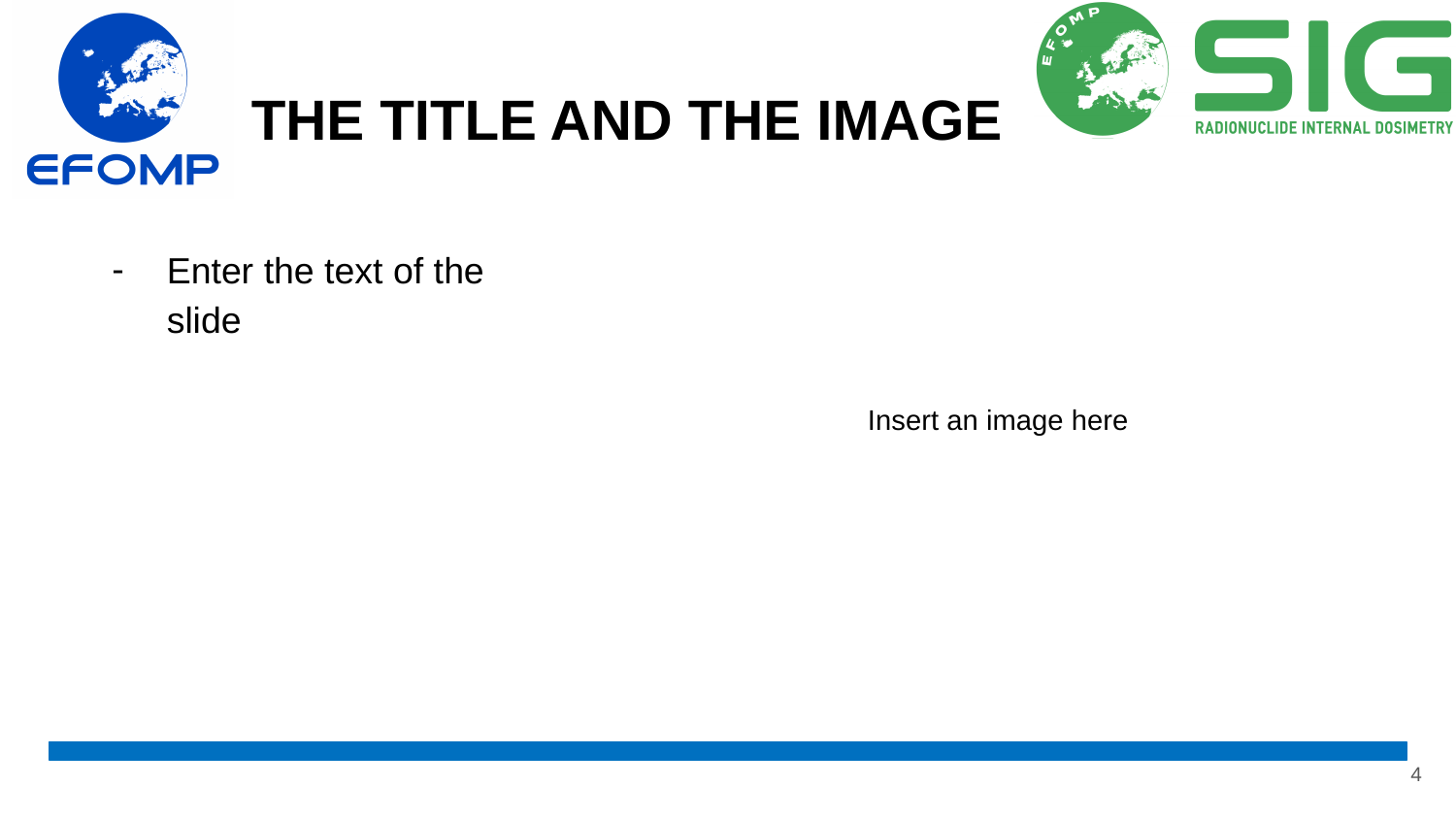

# THE TITLE AND THE IMAGE
Enter the text of the slide
Insert an image here

4